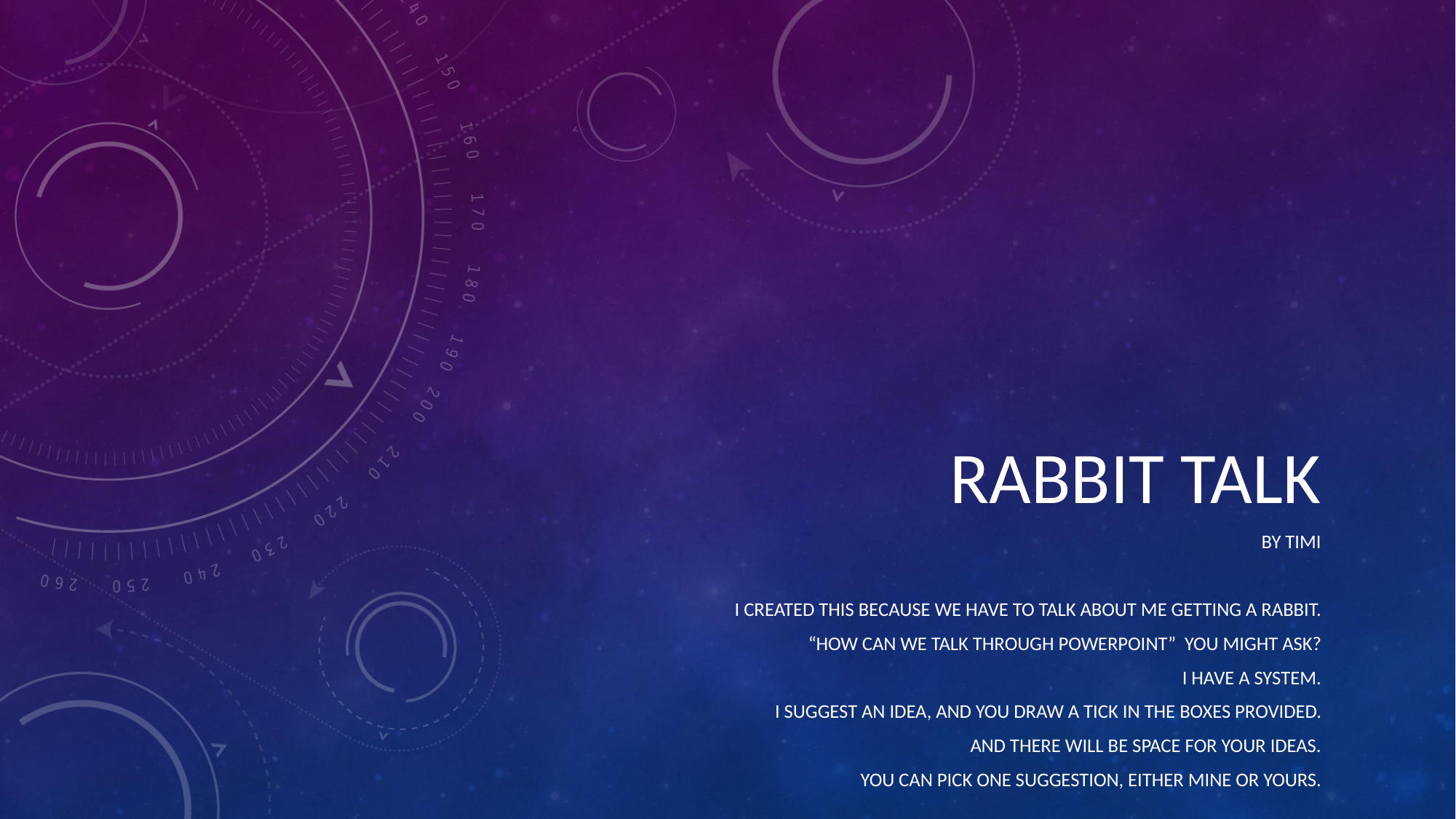

# Rabbit Talk
By Timi

I created this because we have to talk about me getting a rabbit.
“How can we talk through PowerPoint”  You might ask?
I have a system.
I suggest an idea, and you draw a tick in the boxes provided.
And there will be space for your ideas.
You can pick one suggestion, either mine or yours.